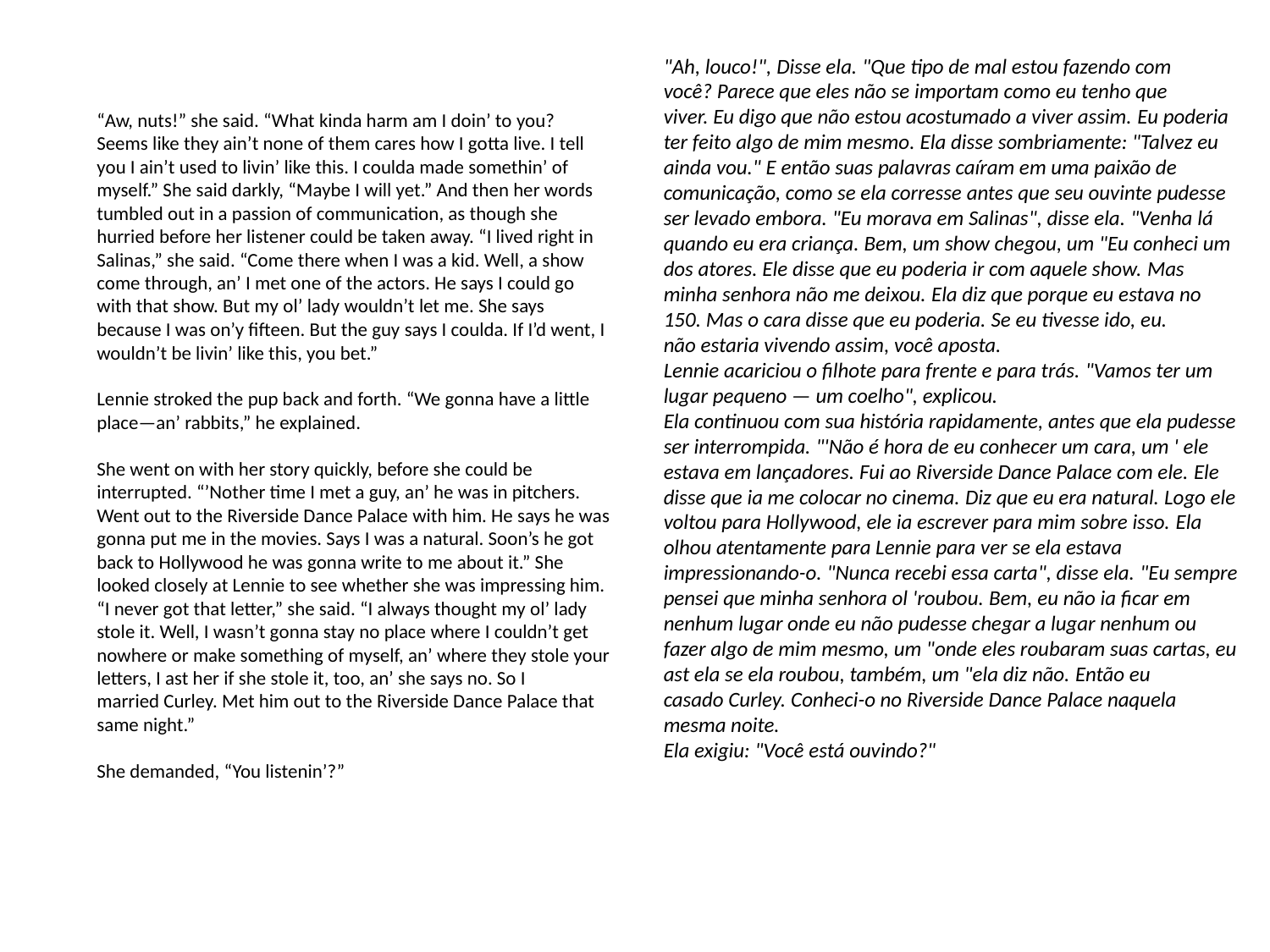

"Ah, louco!", Disse ela. "Que tipo de mal estou fazendo com você? Parece que eles não se importam como eu tenho que viver. Eu digo que não estou acostumado a viver assim. Eu poderia ter feito algo de mim mesmo. Ela disse sombriamente: "Talvez eu ainda vou." E então suas palavras caíram em uma paixão de comunicação, como se ela corresse antes que seu ouvinte pudesse ser levado embora. "Eu morava em Salinas", disse ela. "Venha lá quando eu era criança. Bem, um show chegou, um "Eu conheci um dos atores. Ele disse que eu poderia ir com aquele show. Mas minha senhora não me deixou. Ela diz que porque eu estava no 150. Mas o cara disse que eu poderia. Se eu tivesse ido, eu.
não estaria vivendo assim, você aposta.
Lennie acariciou o filhote para frente e para trás. "Vamos ter um lugar pequeno — um coelho", explicou.
Ela continuou com sua história rapidamente, antes que ela pudesse ser interrompida. "'Não é hora de eu conhecer um cara, um ' ele estava em lançadores. Fui ao Riverside Dance Palace com ele. Ele disse que ia me colocar no cinema. Diz que eu era natural. Logo ele voltou para Hollywood, ele ia escrever para mim sobre isso. Ela olhou atentamente para Lennie para ver se ela estava impressionando-o. "Nunca recebi essa carta", disse ela. "Eu sempre pensei que minha senhora ol 'roubou. Bem, eu não ia ficar em nenhum lugar onde eu não pudesse chegar a lugar nenhum ou fazer algo de mim mesmo, um "onde eles roubaram suas cartas, eu ast ela se ela roubou, também, um "ela diz não. Então eu
casado Curley. Conheci-o no Riverside Dance Palace naquela mesma noite.
Ela exigiu: "Você está ouvindo?"

“Aw, nuts!” she said. “What kinda harm am I doin’ to you? Seems like they ain’t none of them cares how I gotta live. I tell you I ain’t used to livin’ like this. I coulda made somethin’ of myself.” She said darkly, “Maybe I will yet.” And then her words tumbled out in a passion of communication, as though she hurried before her listener could be taken away. “I lived right in Salinas,” she said. “Come there when I was a kid. Well, a show come through, an’ I met one of the actors. He says I could go with that show. But my ol’ lady wouldn’t let me. She says because I was on’y fifteen. But the guy says I coulda. If I’d went, I
wouldn’t be livin’ like this, you bet.”

Lennie stroked the pup back and forth. “We gonna have a little place—an’ rabbits,” he explained.

She went on with her story quickly, before she could be interrupted. “’Nother time I met a guy, an’ he was in pitchers. Went out to the Riverside Dance Palace with him. He says he was gonna put me in the movies. Says I was a natural. Soon’s he got back to Hollywood he was gonna write to me about it.” She looked closely at Lennie to see whether she was impressing him. “I never got that letter,” she said. “I always thought my ol’ lady stole it. Well, I wasn’t gonna stay no place where I couldn’t get nowhere or make something of myself, an’ where they stole your letters, I ast her if she stole it, too, an’ she says no. So I
married Curley. Met him out to the Riverside Dance Palace that same night.”

She demanded, “You listenin’?”